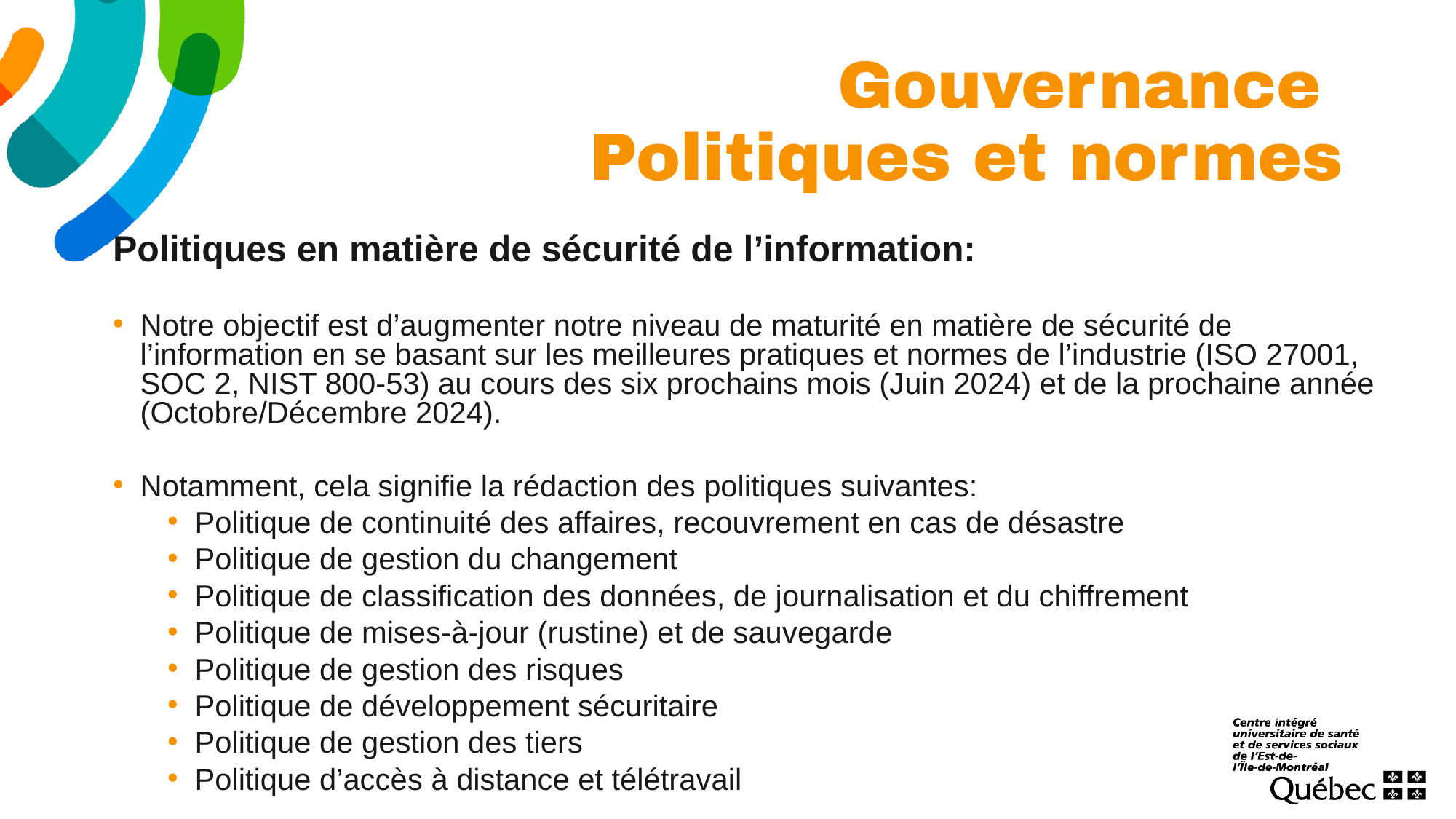

# Gouvernance Politiques et normes

Politiques en matière de sécurité de l’information:

Notre objectif est d’augmenter notre niveau de maturité en matière de sécurité de l’information en se basant sur les meilleures pratiques et normes de l’industrie (ISO 27001, SOC 2, NIST 800-53) au cours des six prochains mois (Juin 2024) et de la prochaine année (Octobre/Décembre 2024).

Notamment, cela signifie la rédaction des politiques suivantes:
Politique de continuité des affaires, recouvrement en cas de désastre
Politique de gestion du changement
Politique de classification des données, de journalisation et du chiffrement
Politique de mises-à-jour (rustine) et de sauvegarde
Politique de gestion des risques
Politique de développement sécuritaire
Politique de gestion des tiers
Politique d’accès à distance et télétravail